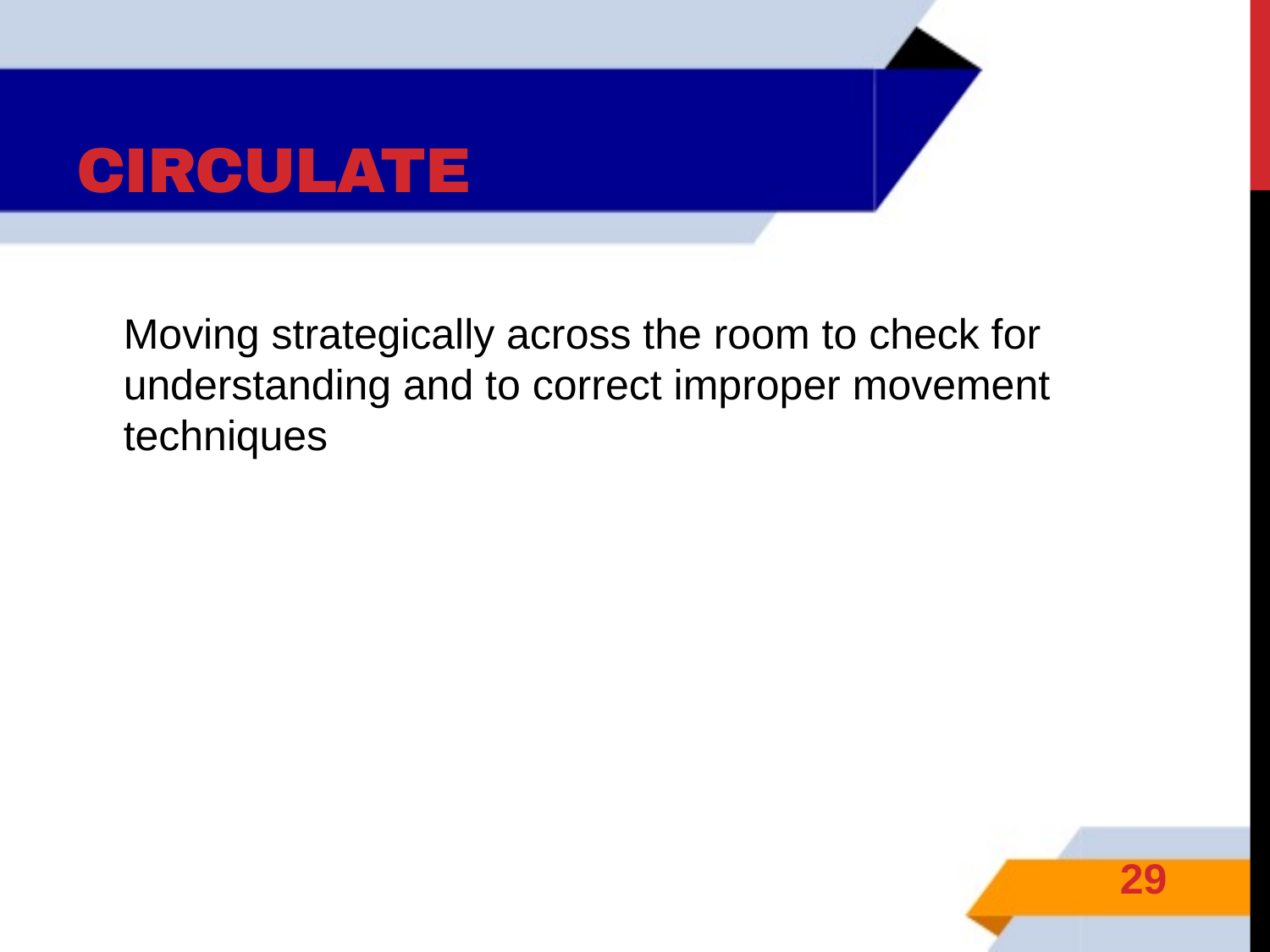

# circulate
Moving strategically across the room to check for understanding and to correct improper movement techniques
29